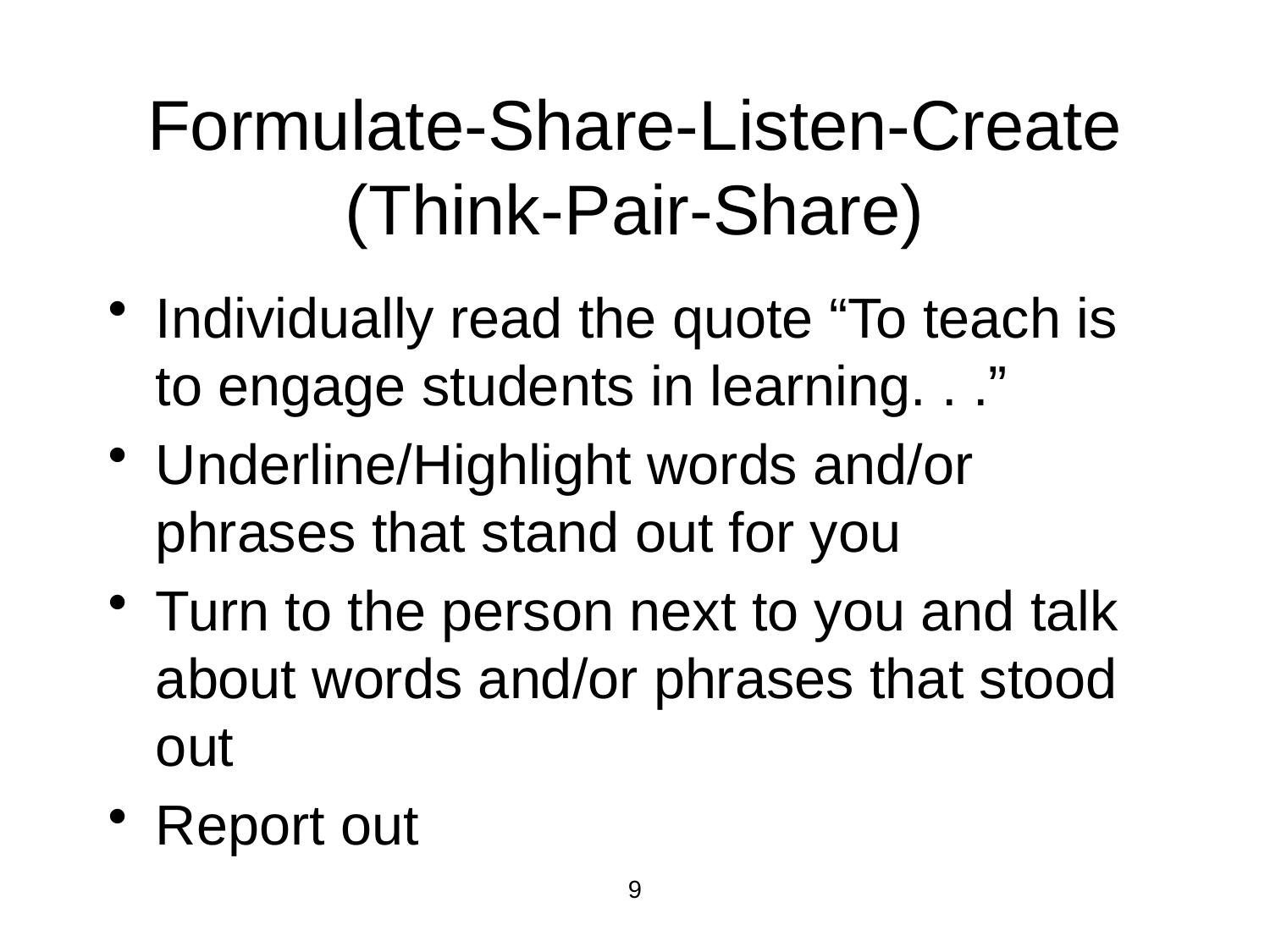

# Formulate-Share-Listen-Create (Think-Pair-Share)
Individually read the quote “To teach is to engage students in learning. . .”
Underline/Highlight words and/or phrases that stand out for you
Turn to the person next to you and talk about words and/or phrases that stood out
Report out
9